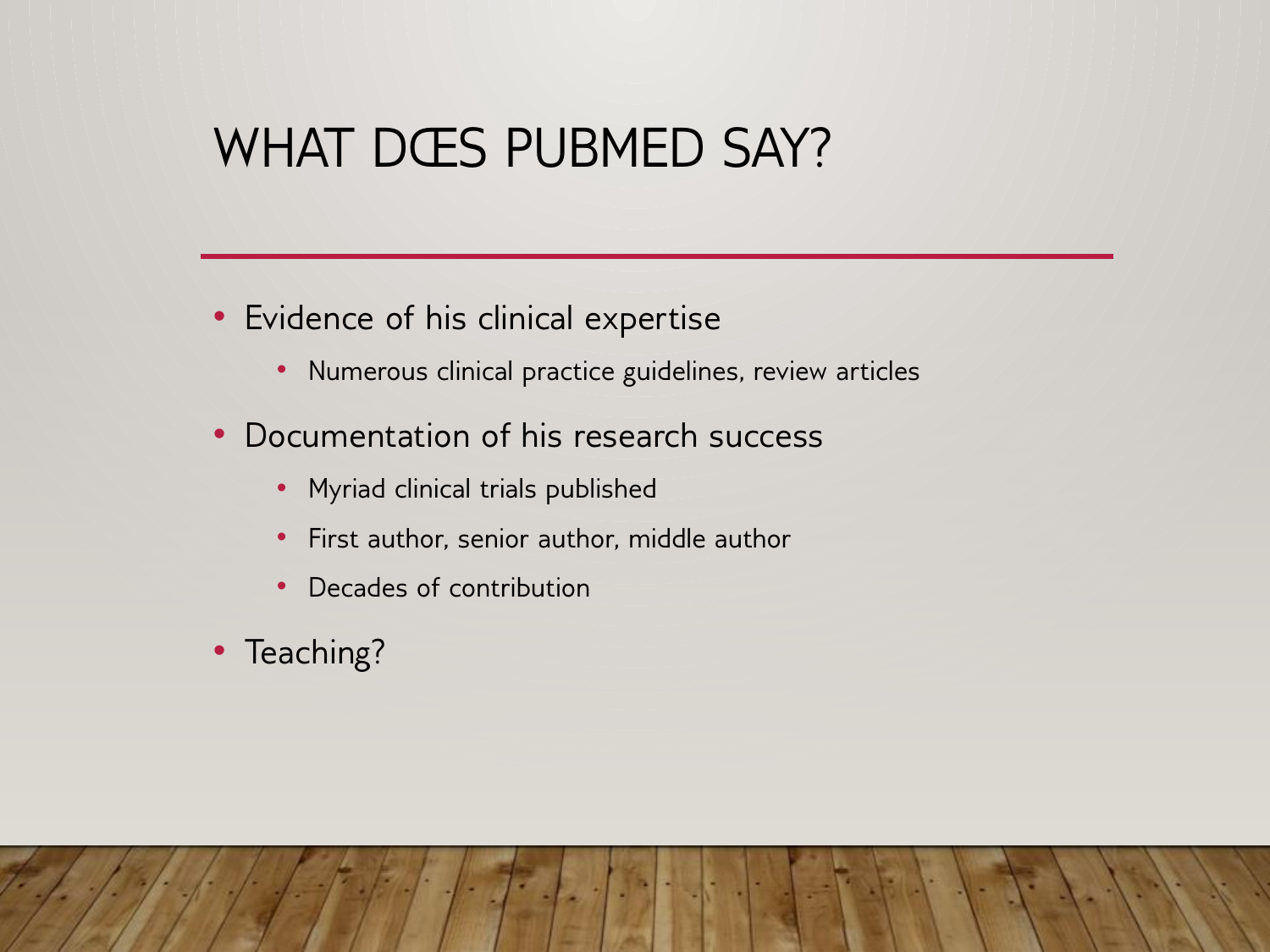

# What does pubmed say?
Evidence of his clinical expertise
Numerous clinical practice guidelines, review articles
Documentation of his research success
Myriad clinical trials published
First author, senior author, middle author
Decades of contribution
Teaching?